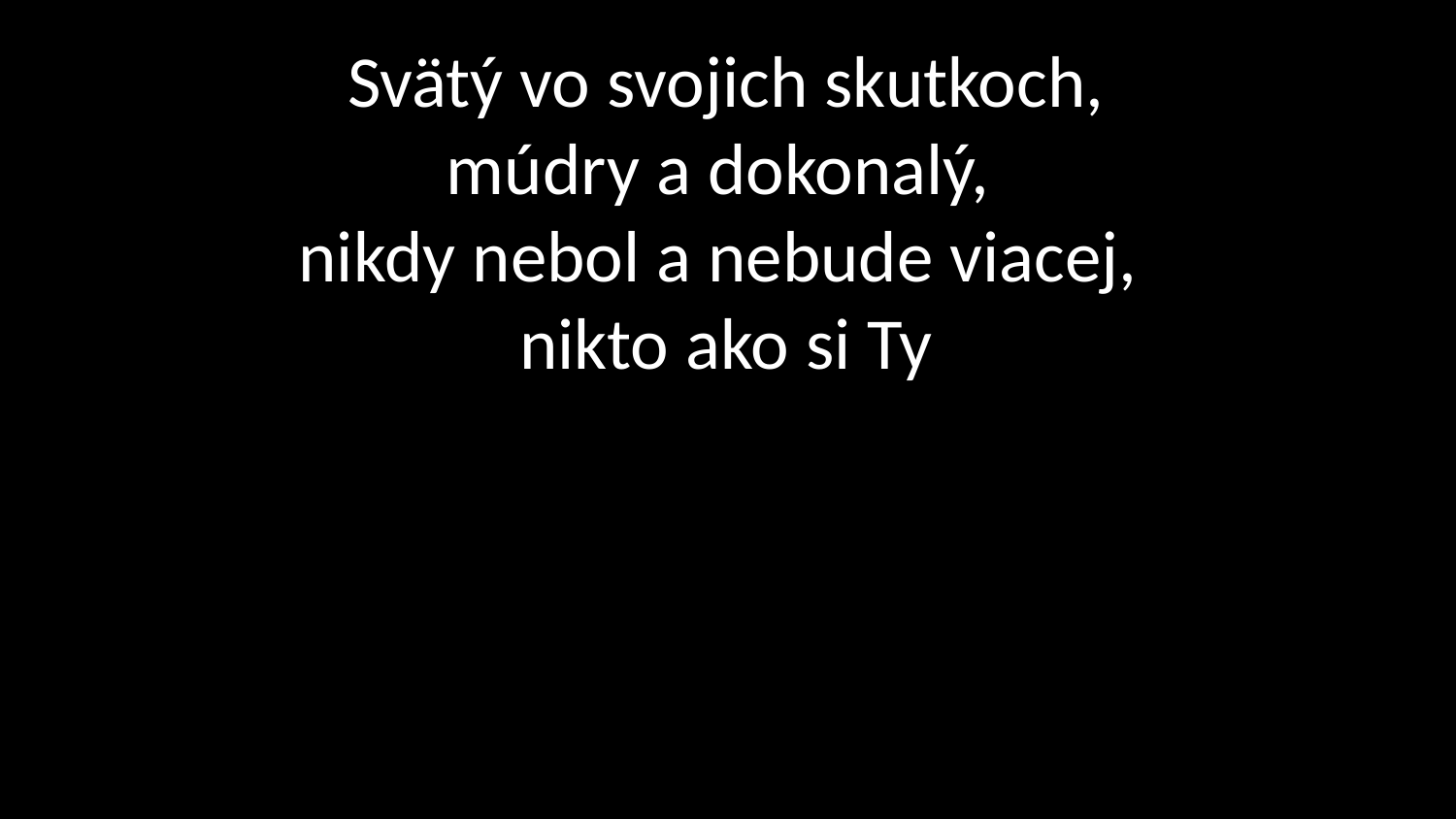

# Svätý vo svojich skutkoch, múdry a dokonalý, nikdy nebol a nebude viacej,  nikto ako si Ty